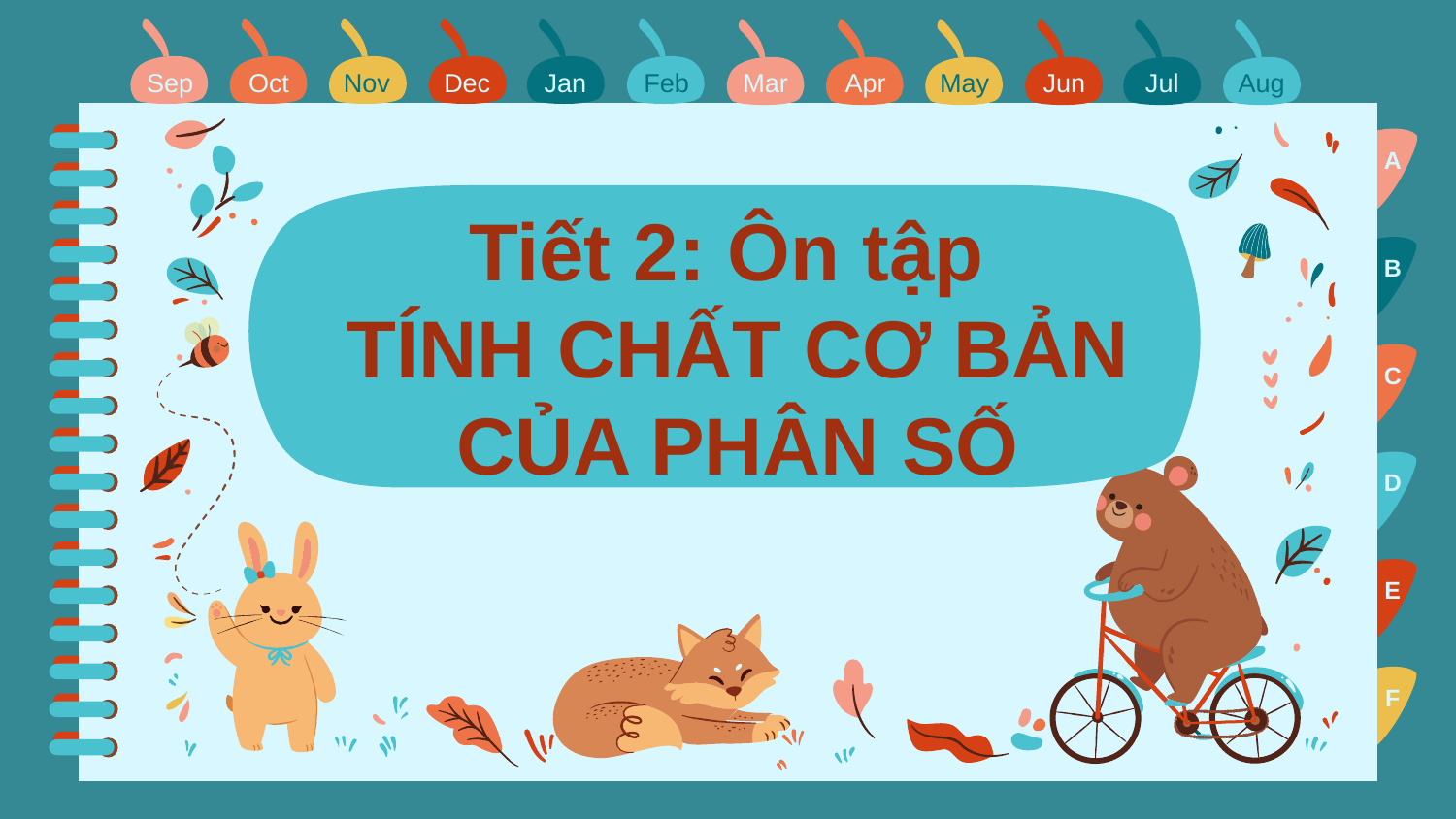

Sep
Oct
Nov
Dec
Jan
Feb
Mar
Apr
May
Jun
Jul
Aug
A

B
# Tiết 2: Ôn tập TÍNH CHẤT CƠ BẢN CỦA PHÂN SỐ
C

D
E
F